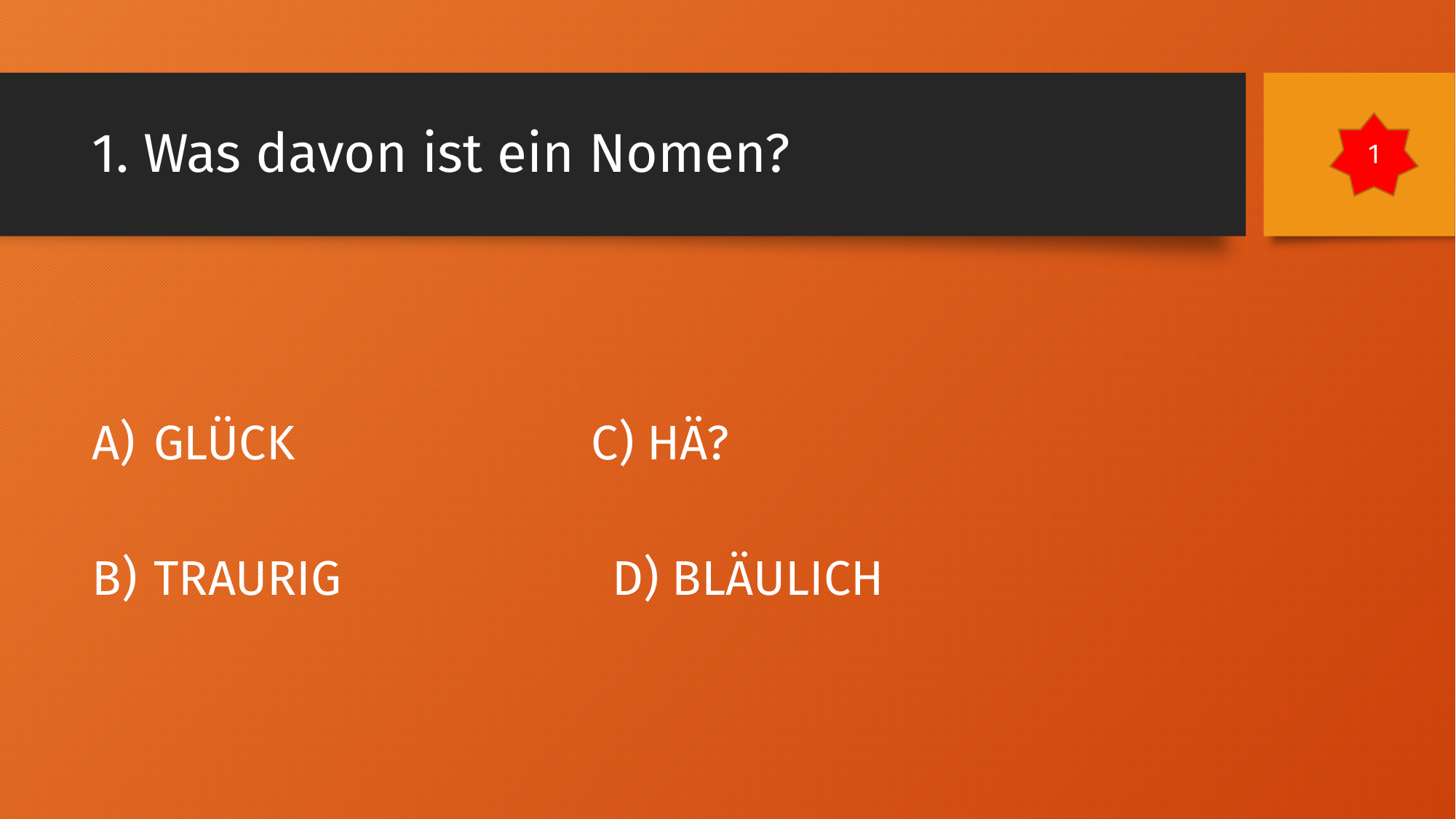

# 1. Was davon ist ein Nomen?
1

GLÜCK                       C) HÄ?

TRAURIG                     D) BLÄULICH